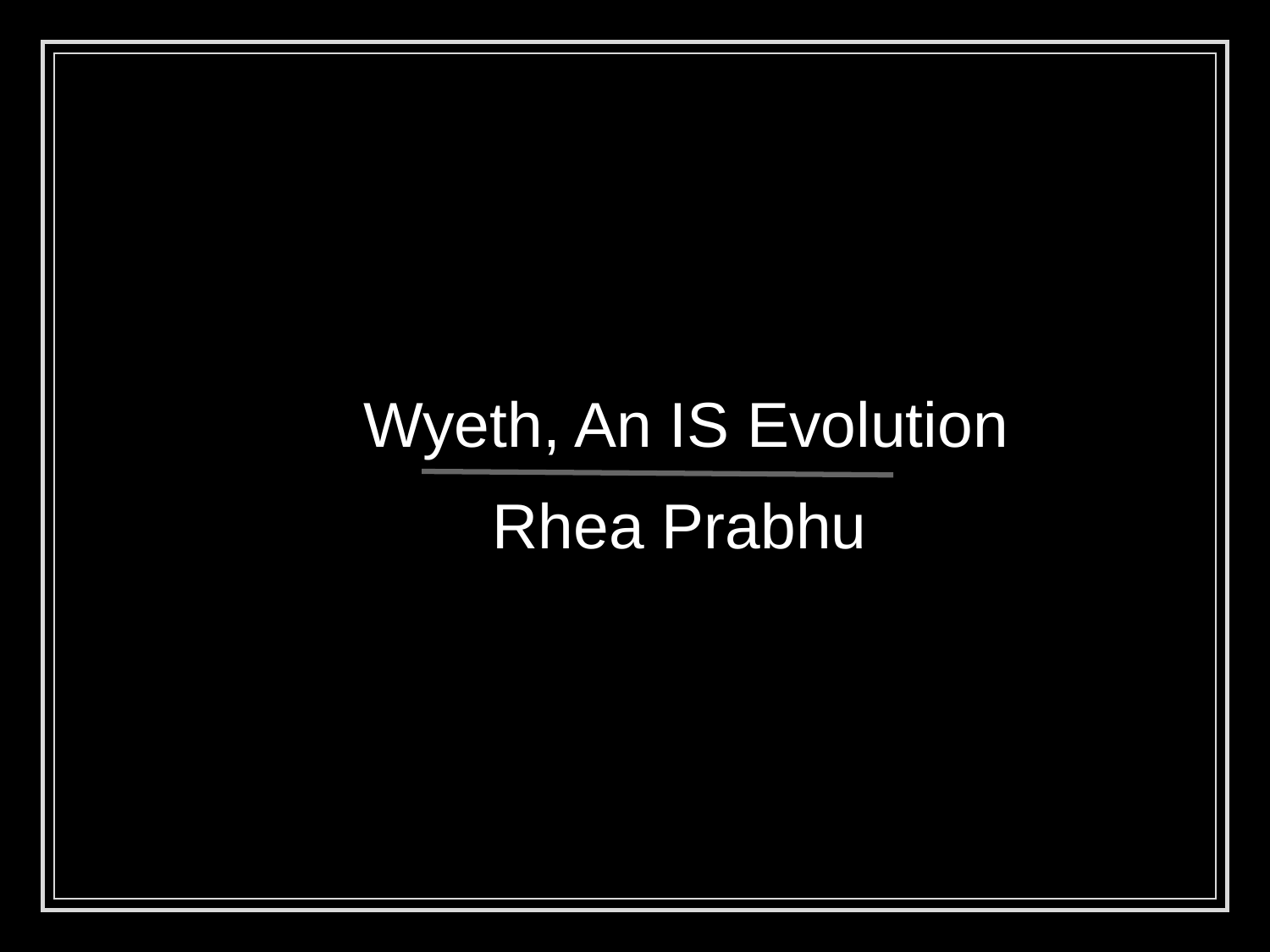

Wyeth, An IS Evolution
# Rhea Prabhu